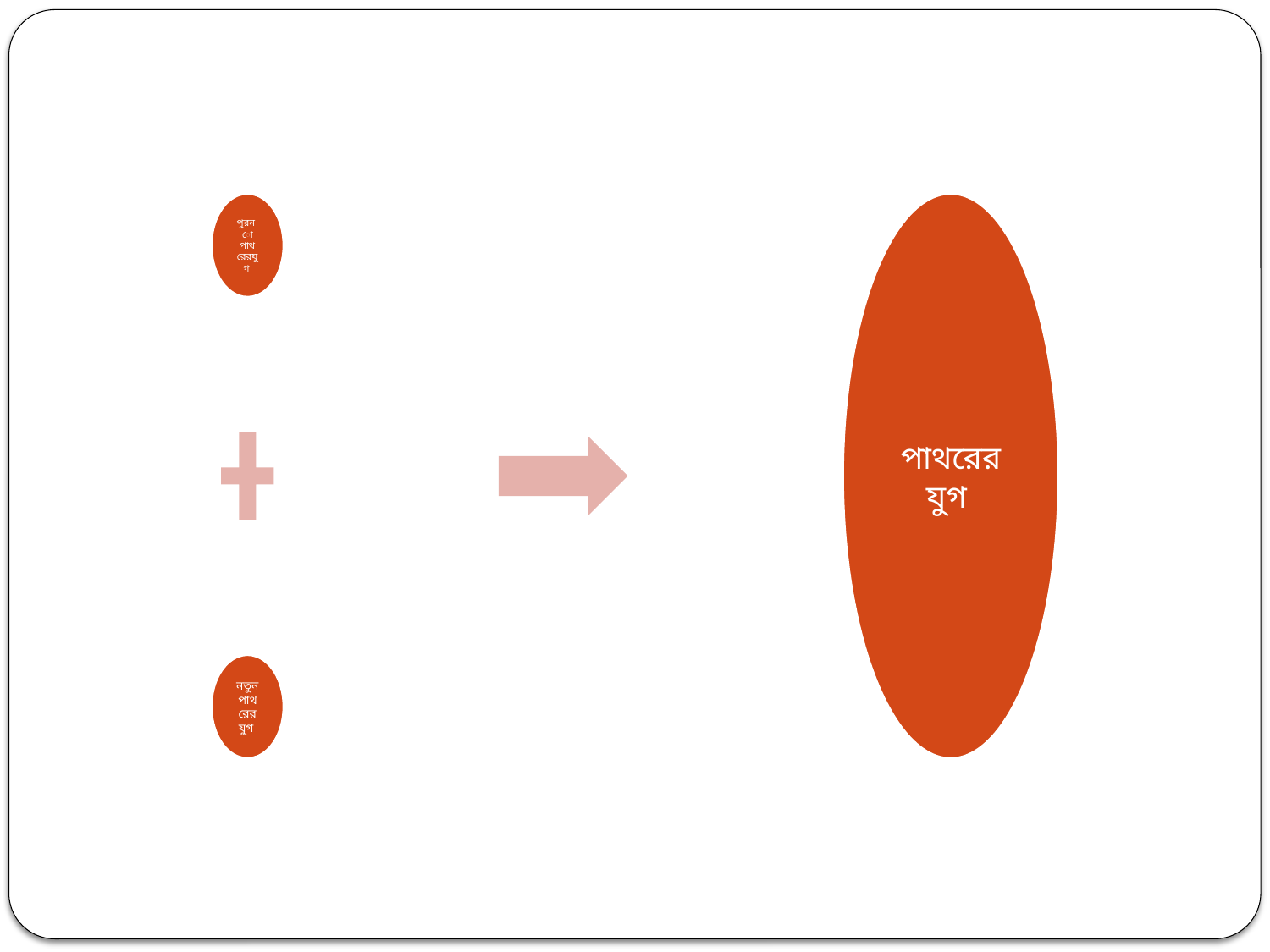

পুরনো পাথরেরযুগ
নতুন পাথরের যুগ
পাথরের যুগ